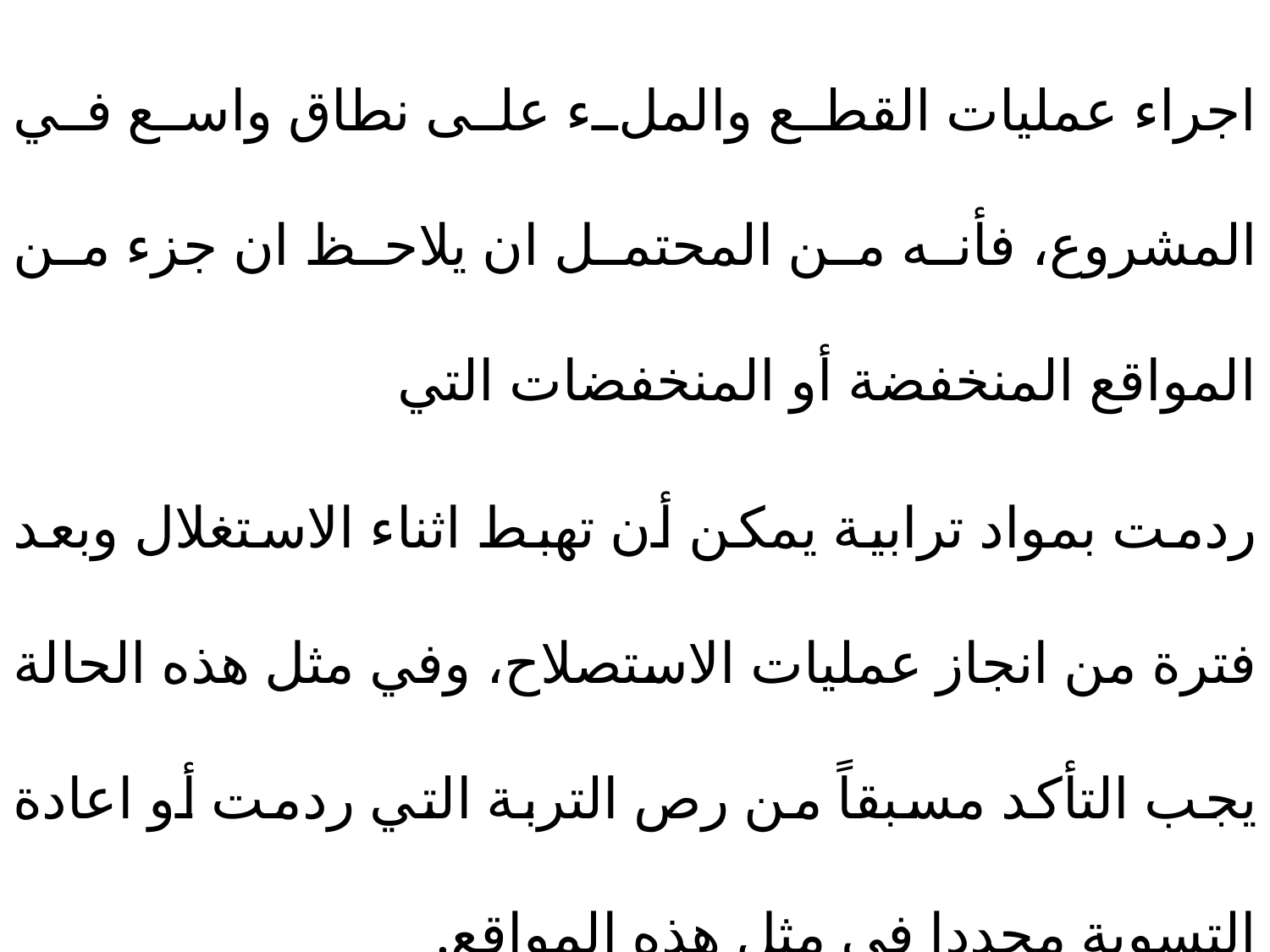

اجراء عمليات القطع والملء على نطاق واسع في المشروع، فأنه من المحتمل ان يلاحظ ان جزء من المواقع المنخفضة أو المنخفضات التي
ردمت بمواد ترابية يمكن أن تهبط اثناء الاستغلال وبعد فترة من انجاز عمليات الاستصلاح، وفي مثل هذه الحالة يجب التأكد مسبقاً من رص التربة التي ردمت أو اعادة التسوية مجددا في مثل هذه المواقع.